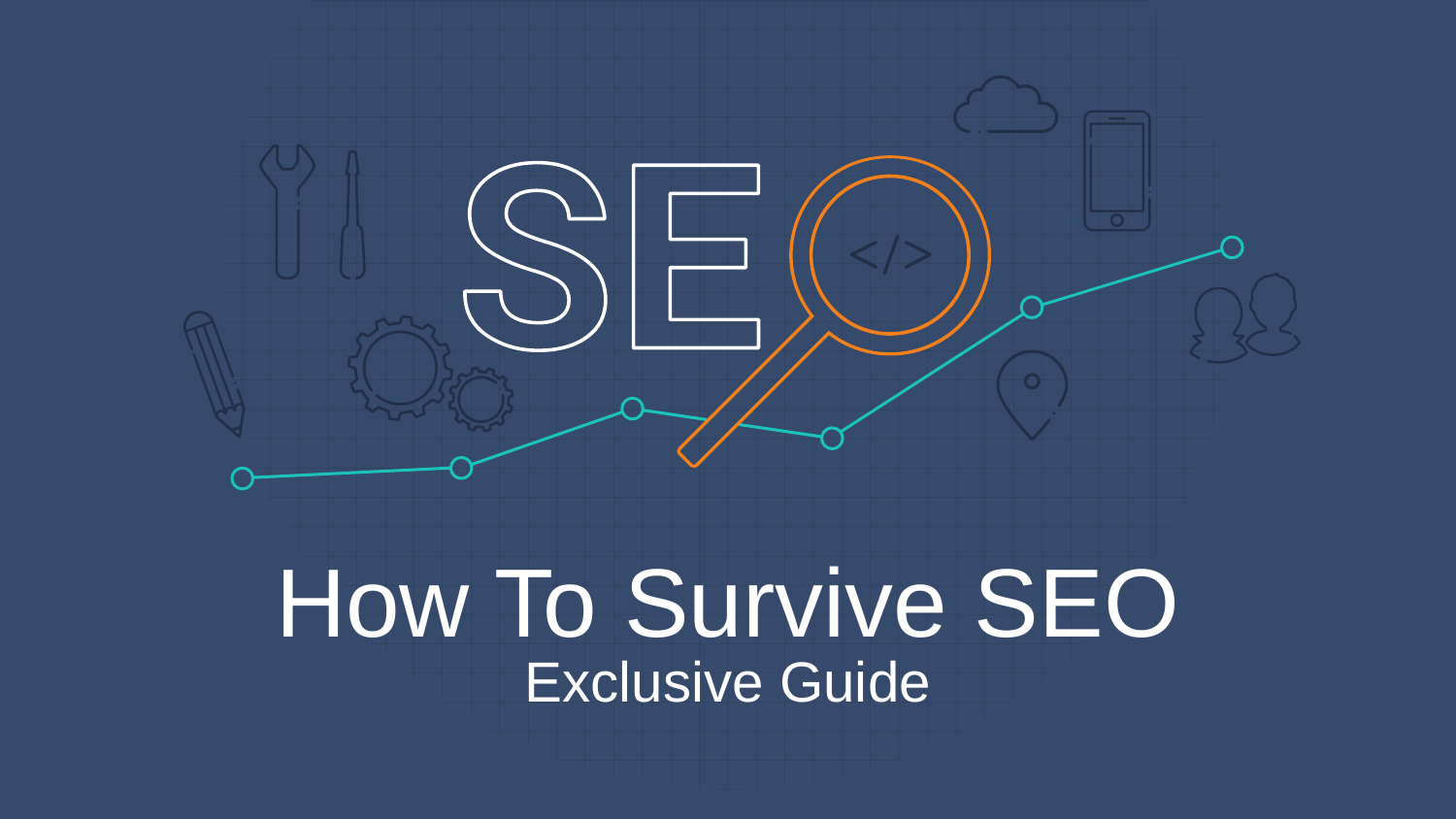

# How To Survive SEO
Exclusive Guide